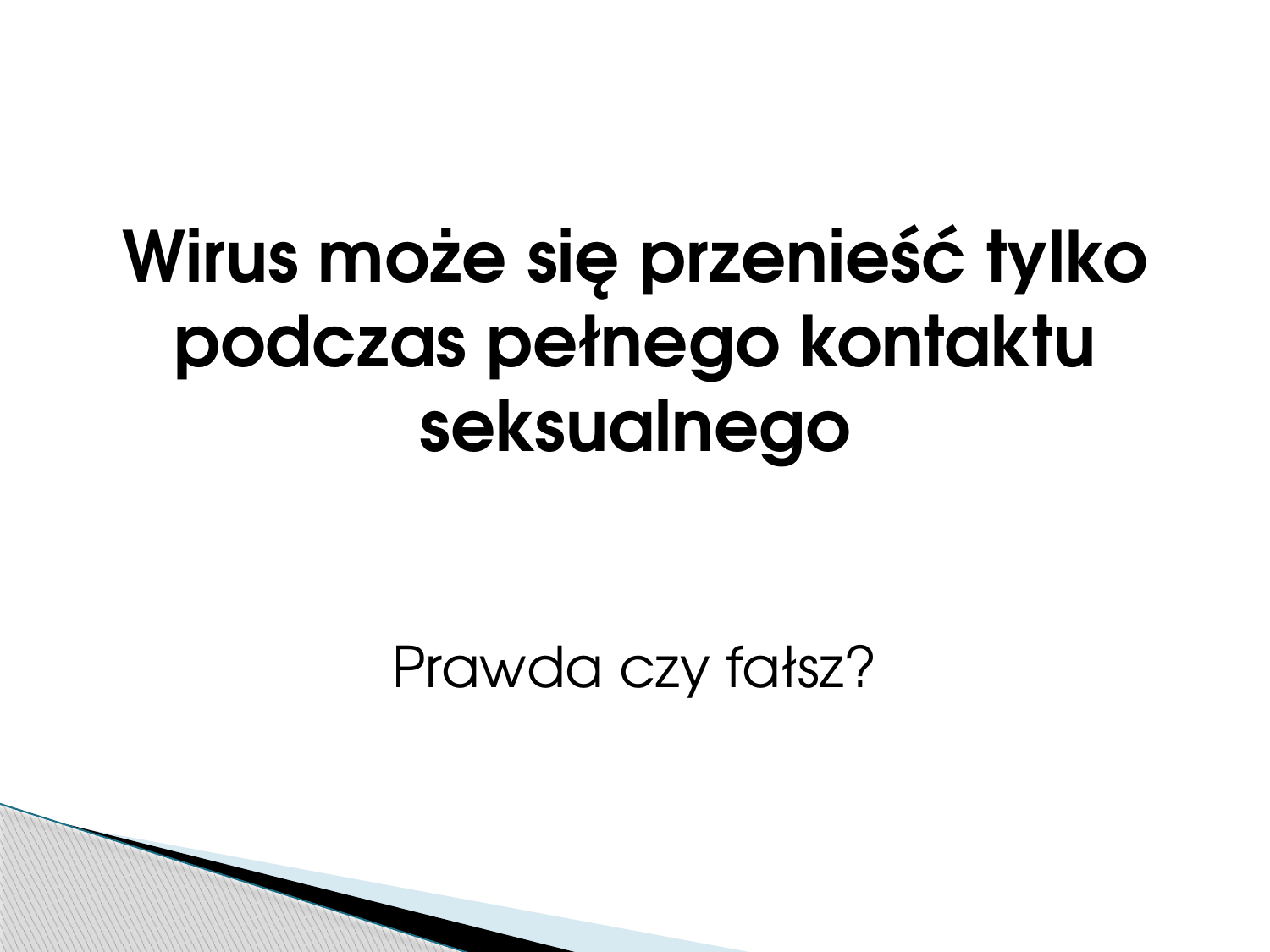

Wirus może się przenieść tylko podczas pełnego kontaktu seksualnego
Prawda czy fałsz?